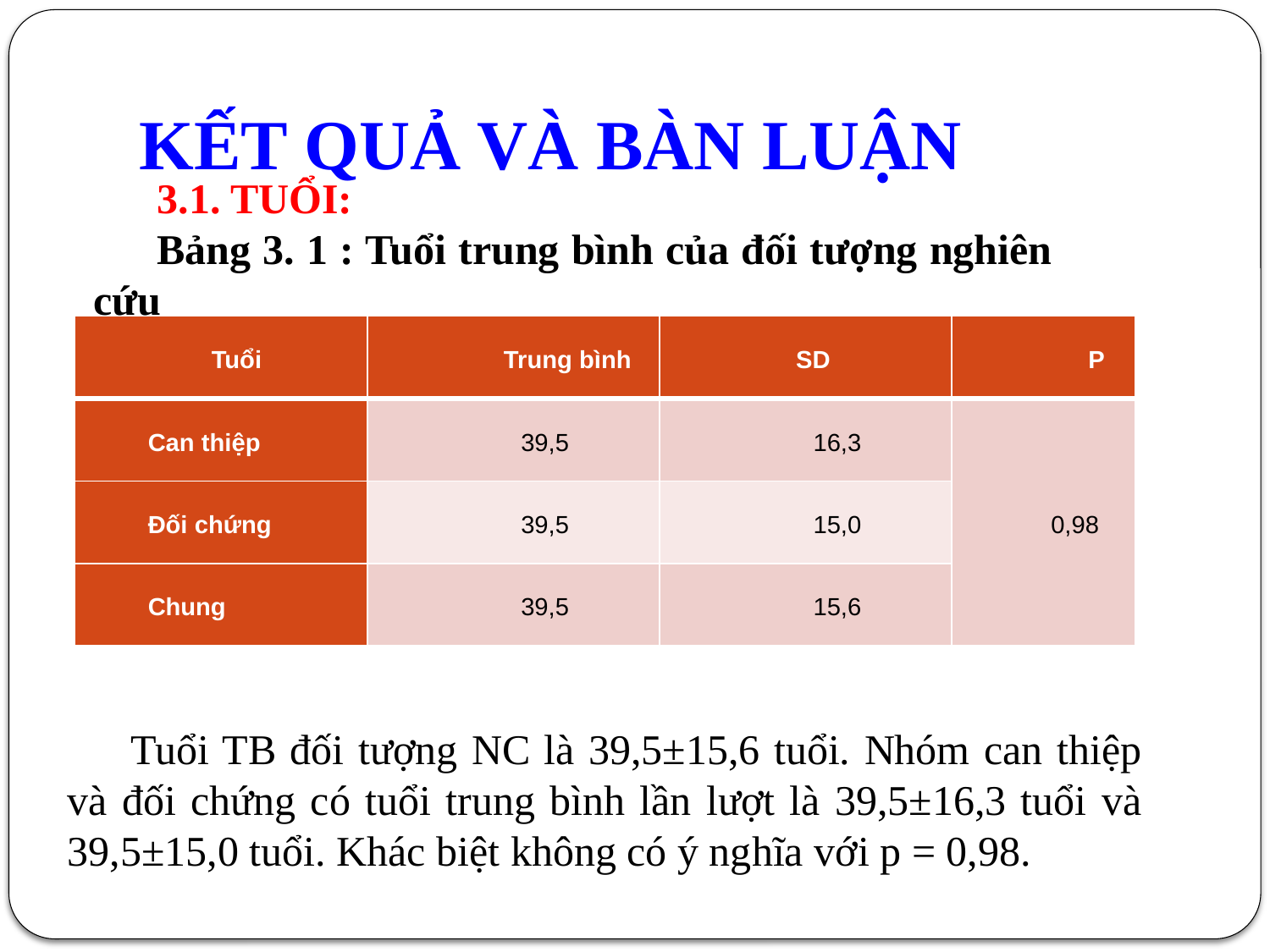

# KẾT QUẢ VÀ BÀN LUẬN
3.1. TUỔI:
Bảng 3. 1 : Tuổi trung bình của đối tượng nghiên cứu
| Tuổi | Trung bình | SD | P |
| --- | --- | --- | --- |
| Can thiệp | 39,5 | 16,3 | 0,98 |
| Đối chứng | 39,5 | 15,0 |  |
| Chung | 39,5 | 15,6 |  |
Tuổi TB đối tượng NC là 39,5±15,6 tuổi. Nhóm can thiệp và đối chứng có tuổi trung bình lần lượt là 39,5±16,3 tuổi và 39,5±15,0 tuổi. Khác biệt không có ý nghĩa với p = 0,98.